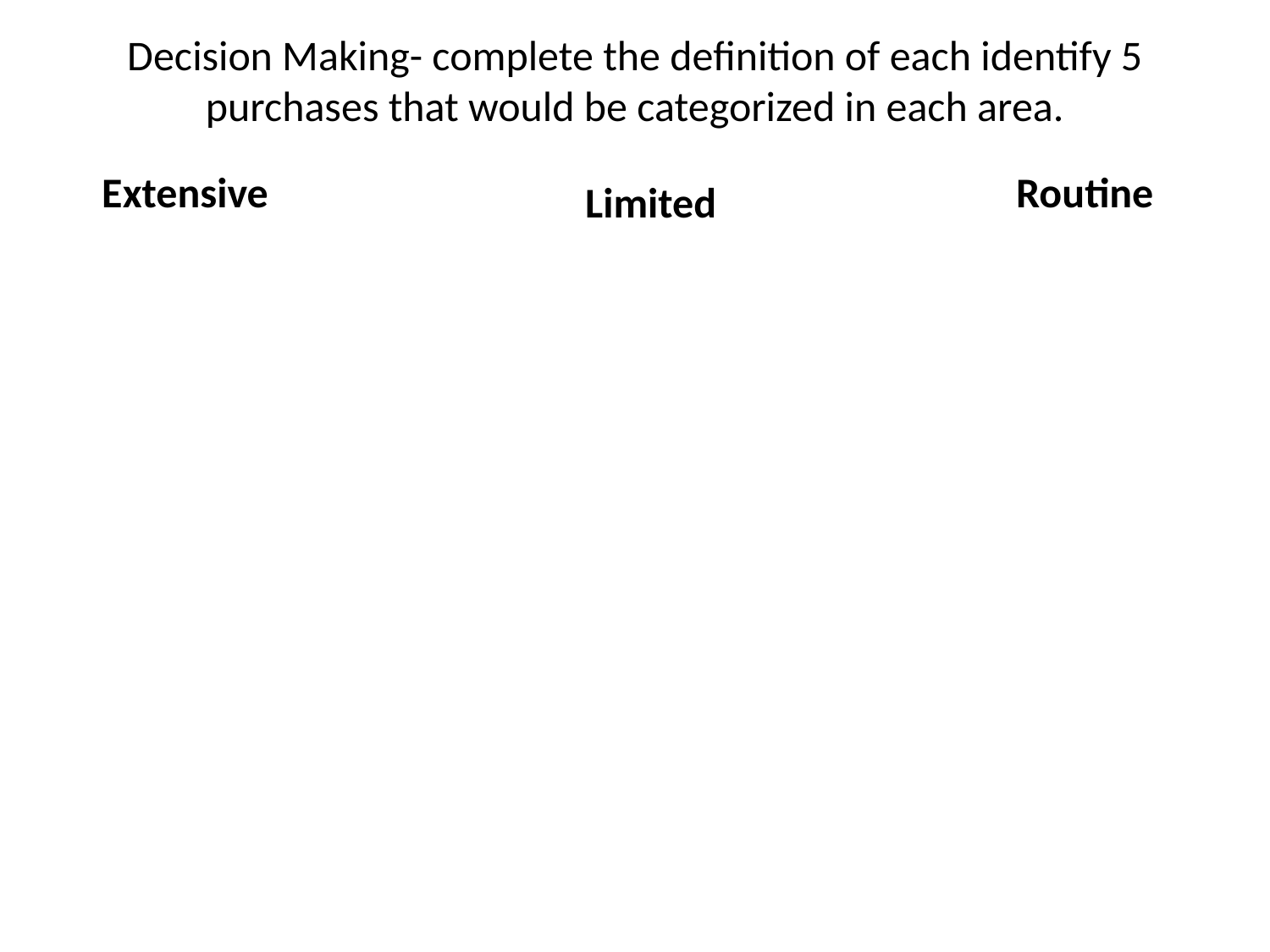

# Decision Making- complete the definition of each identify 5 purchases that would be categorized in each area.
Extensive
Routine
Limited